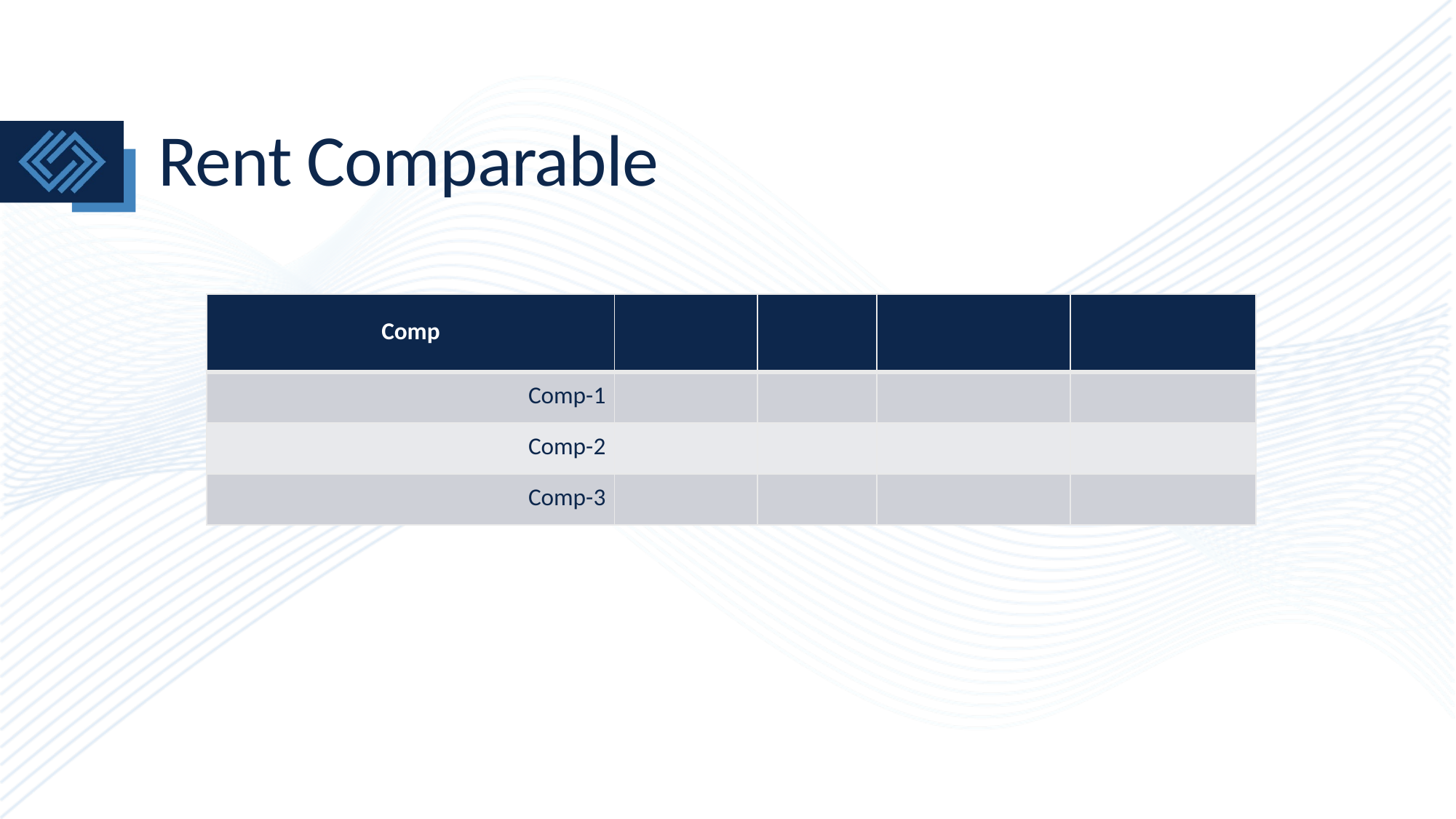

# Rent Comparable
| Comp |  |  |  |  |
| --- | --- | --- | --- | --- |
| Comp-1 |  |  |  |  |
| Comp-2 |  |  |  |  |
| Comp-3 |  |  |  |  |